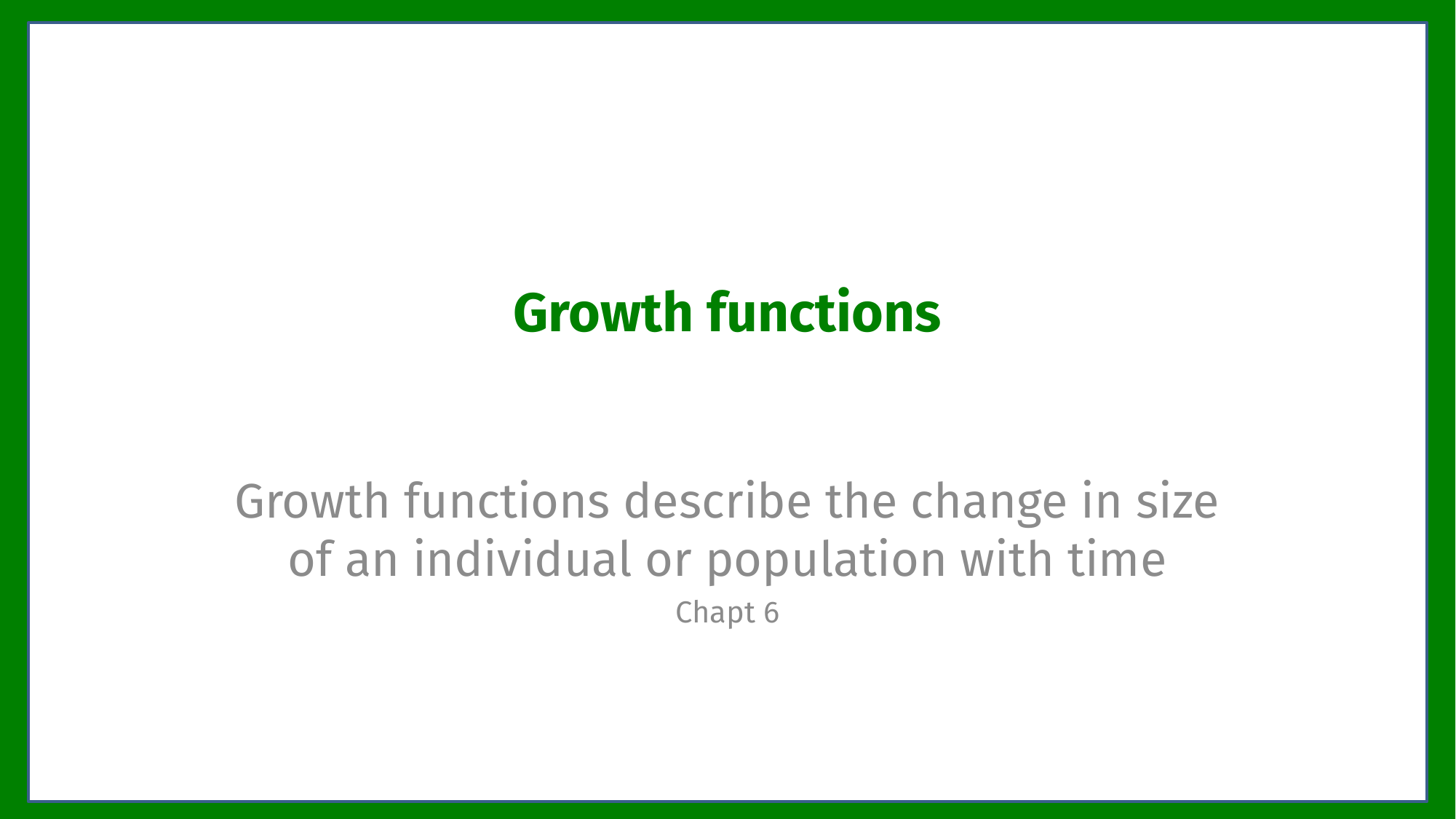

# Growth functions
Growth functions describe the change in size of an individual or population with time
Chapt 6